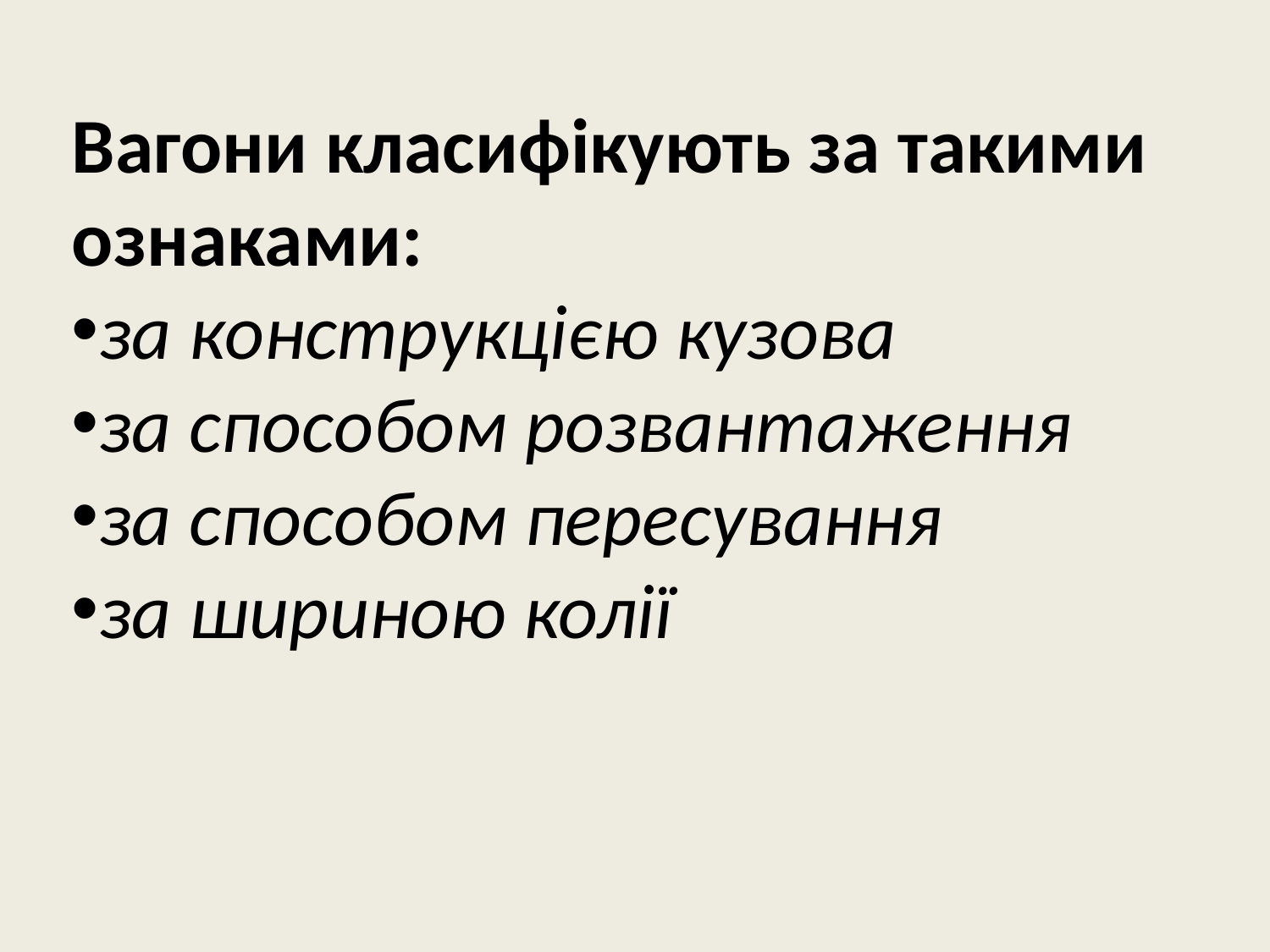

Вагони класифікують за такими ознаками:
за конструкцією кузова
за способом розвантаження
за способом пересування
за шириною колії